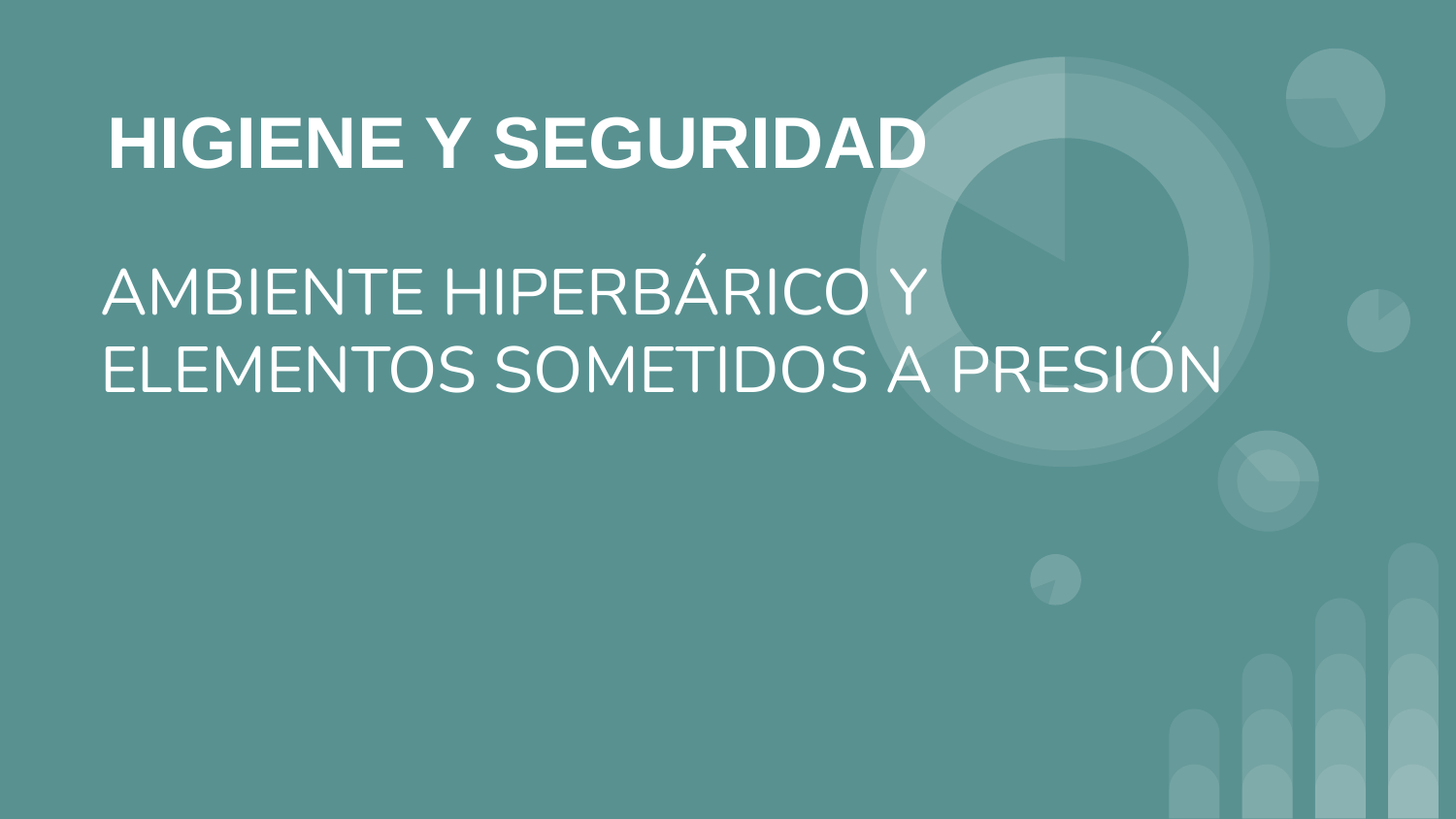

# HIGIENE Y SEGURIDAD
AMBIENTE HIPERBÁRICO Y
ELEMENTOS SOMETIDOS A PRESIÓN